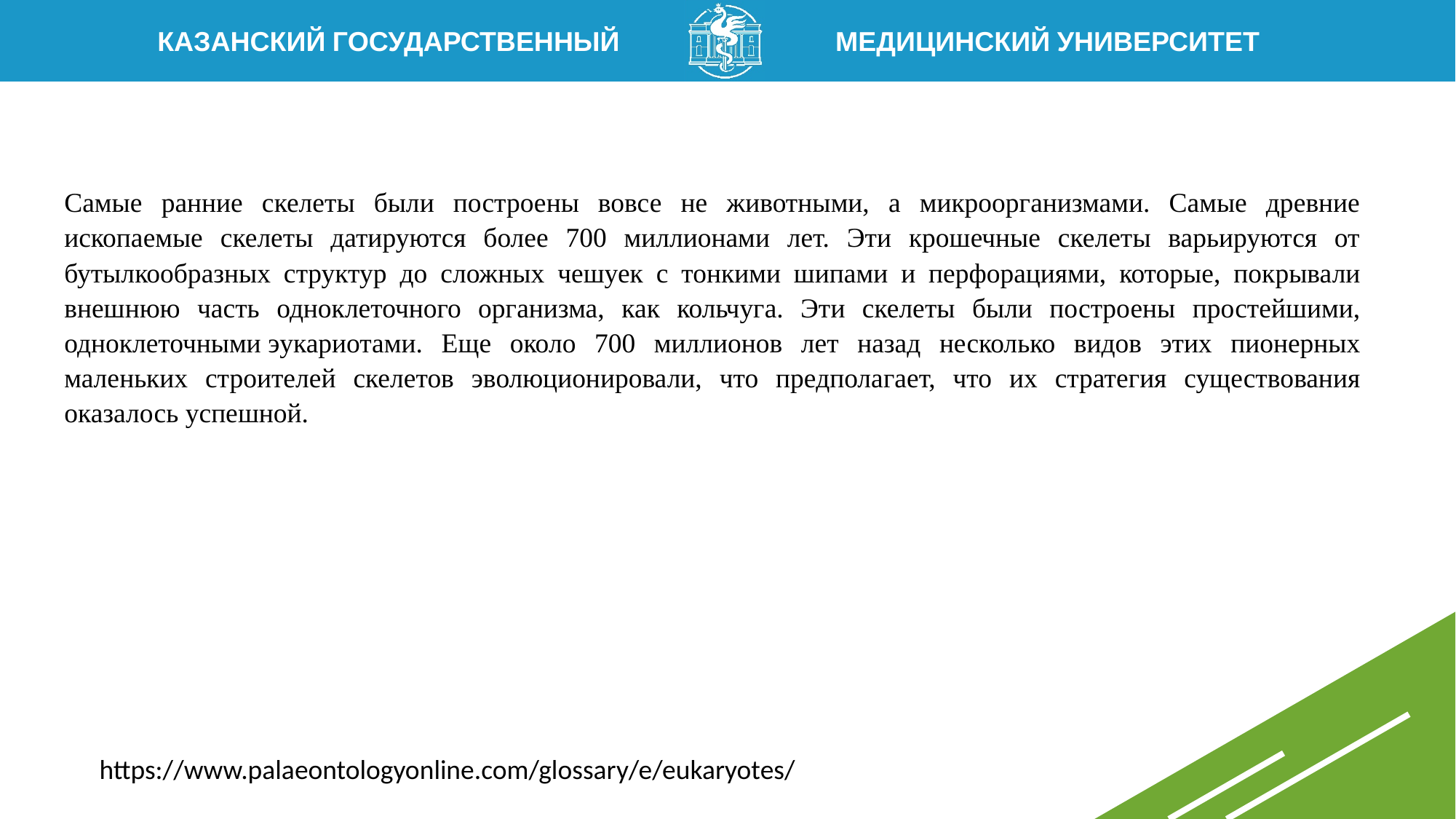

Самые ранние скелеты были построены вовсе не животными, а микроорганизмами. Самые древние ископаемые скелеты датируются более 700 миллионами лет. Эти крошечные скелеты варьируются от бутылкообразных структур до сложных чешуек с тонкими шипами и перфорациями, которые, покрывали внешнюю часть одноклеточного организма, как кольчуга. Эти скелеты были построены простейшими, одноклеточными эукариотами. Еще около 700 миллионов лет назад несколько видов этих пионерных маленьких строителей скелетов эволюционировали, что предполагает, что их стратегия существования оказалось успешной.
https://www.palaeontologyonline.com/glossary/e/eukaryotes/
21